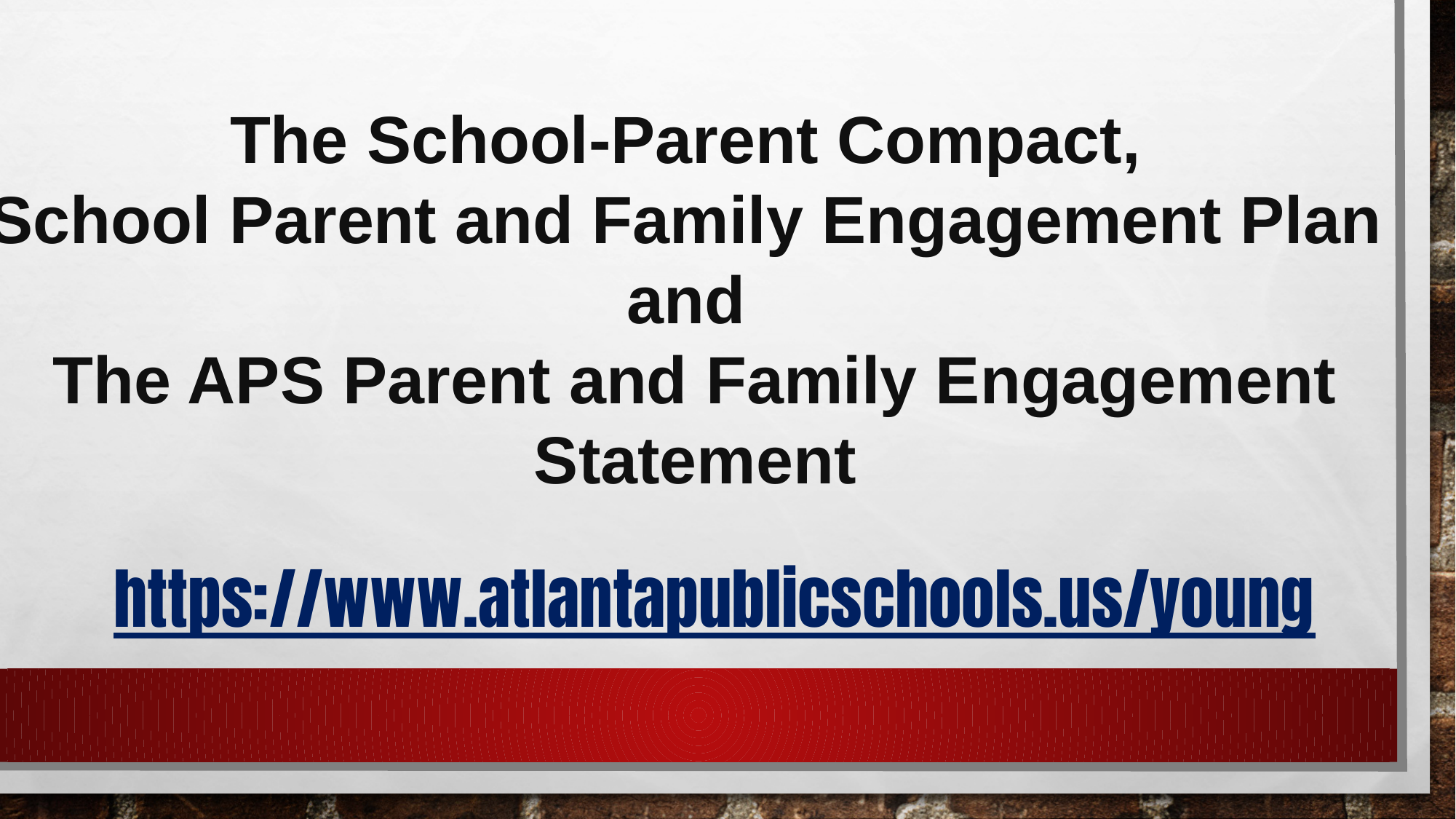

# The School-Parent Compact, School Parent and Family Engagement Plan and The APS Parent and Family Engagement Statement
https://www.atlantapublicschools.us/young